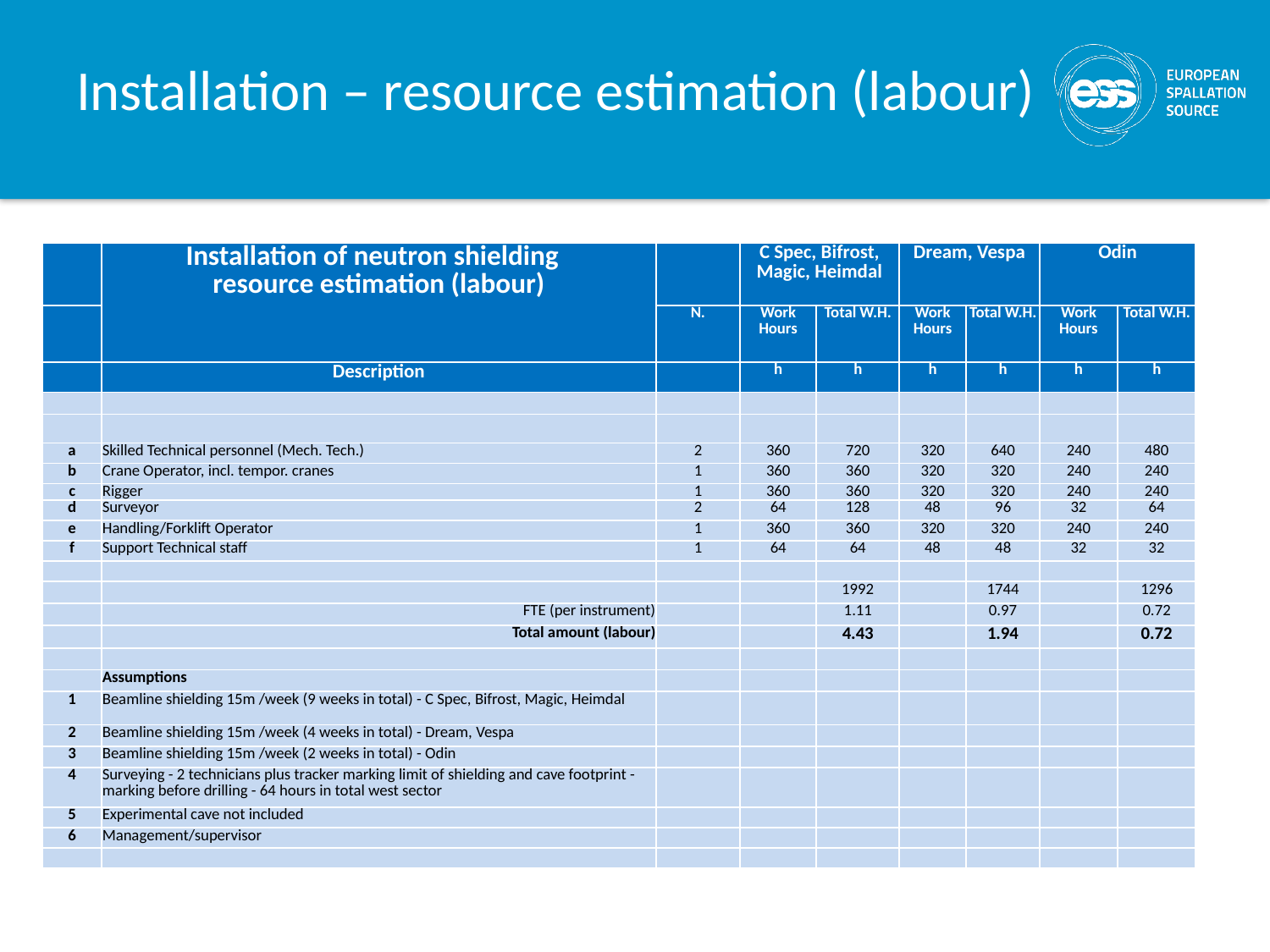

# Installation – resource estimation (labour)
|  | Installation of neutron shielding resource estimation (labour) |  | C Spec, Bifrost, Magic, Heimdal |  | Dream, Vespa |  | Odin |  |
| --- | --- | --- | --- | --- | --- | --- | --- | --- |
|  |  | N. | Work Hours | Total W.H. | Work Hours | Total W.H. | Work Hours | Total W.H. |
|  | Description |  | h | h | h | h | h | h |
|  |  |  |  |  |  |  |  |  |
|  |  |  |  |  |  |  |  |  |
| a | Skilled Technical personnel (Mech. Tech.) | 2 | 360 | 720 | 320 | 640 | 240 | 480 |
| b | Crane Operator, incl. tempor. cranes | 1 | 360 | 360 | 320 | 320 | 240 | 240 |
| c | Rigger | 1 | 360 | 360 | 320 | 320 | 240 | 240 |
| d | Surveyor | 2 | 64 | 128 | 48 | 96 | 32 | 64 |
| e | Handling/Forklift Operator | 1 | 360 | 360 | 320 | 320 | 240 | 240 |
| f | Support Technical staff | 1 | 64 | 64 | 48 | 48 | 32 | 32 |
|  |  |  |  |  |  |  |  |  |
|  |  |  |  | 1992 |  | 1744 |  | 1296 |
|  | FTE (per instrument) |  |  | 1.11 |  | 0.97 |  | 0.72 |
|  | Total amount (labour) |  |  | 4.43 |  | 1.94 |  | 0.72 |
|  |  |  |  |  |  |  |  |  |
|  | Assumptions |  |  |  |  |  |  |  |
| 1 | Beamline shielding 15m /week (9 weeks in total) - C Spec, Bifrost, Magic, Heimdal |  |  |  |  |  |  |  |
| 2 | Beamline shielding 15m /week (4 weeks in total) - Dream, Vespa |  |  |  |  |  |  |  |
| 3 | Beamline shielding 15m /week (2 weeks in total) - Odin |  |  |  |  |  |  |  |
| 4 | Surveying - 2 technicians plus tracker marking limit of shielding and cave footprint - marking before drilling - 64 hours in total west sector |  |  |  |  |  |  |  |
| 5 | Experimental cave not included |  |  |  |  |  |  |  |
| 6 | Management/supervisor |  |  |  |  |  |  |  |
|  |  |  |  |  |  |  |  |  |